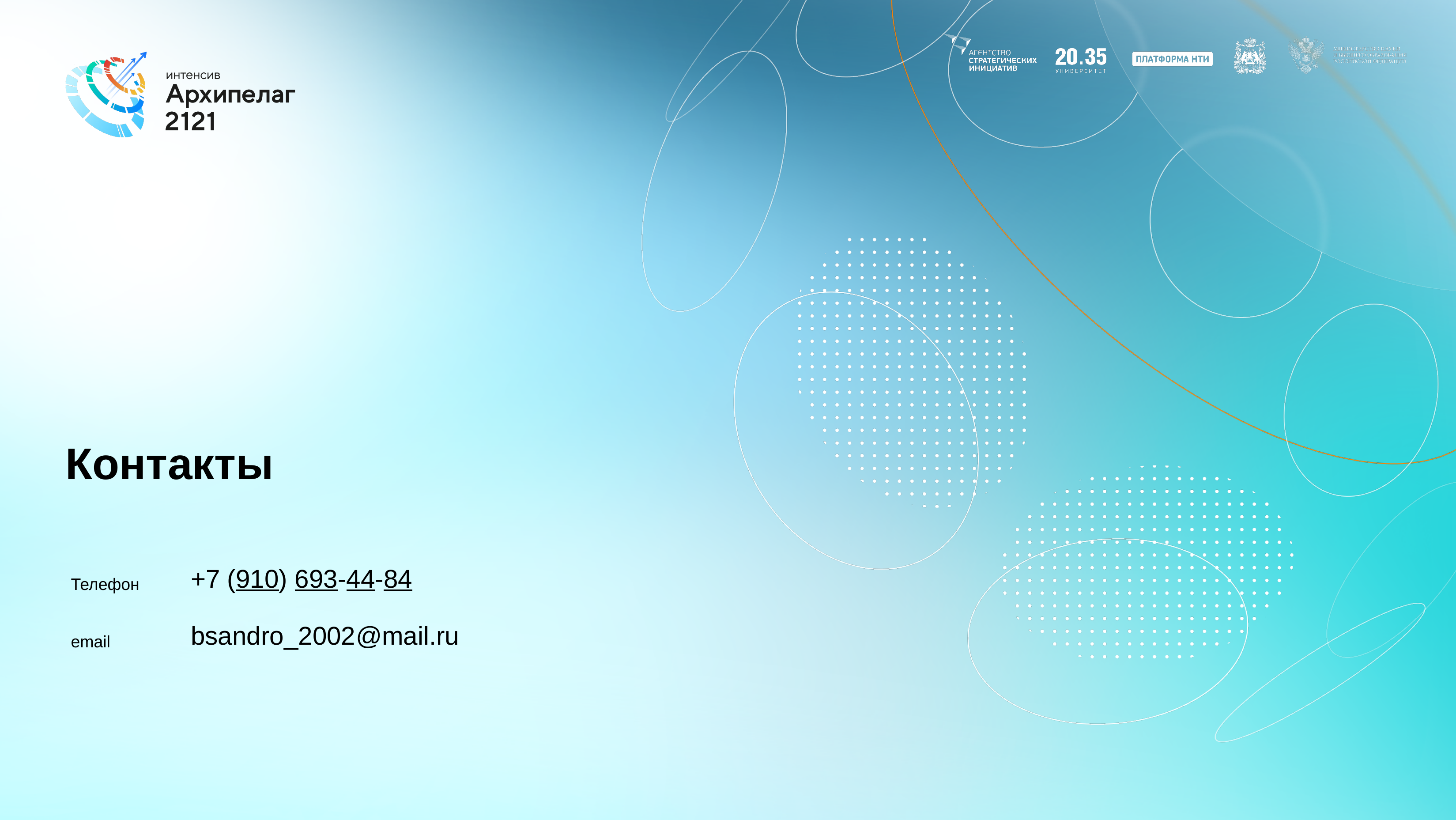

# Контакты

Телефон
email

+7 (910) 693-44-84
bsandro_2002@mail.ru